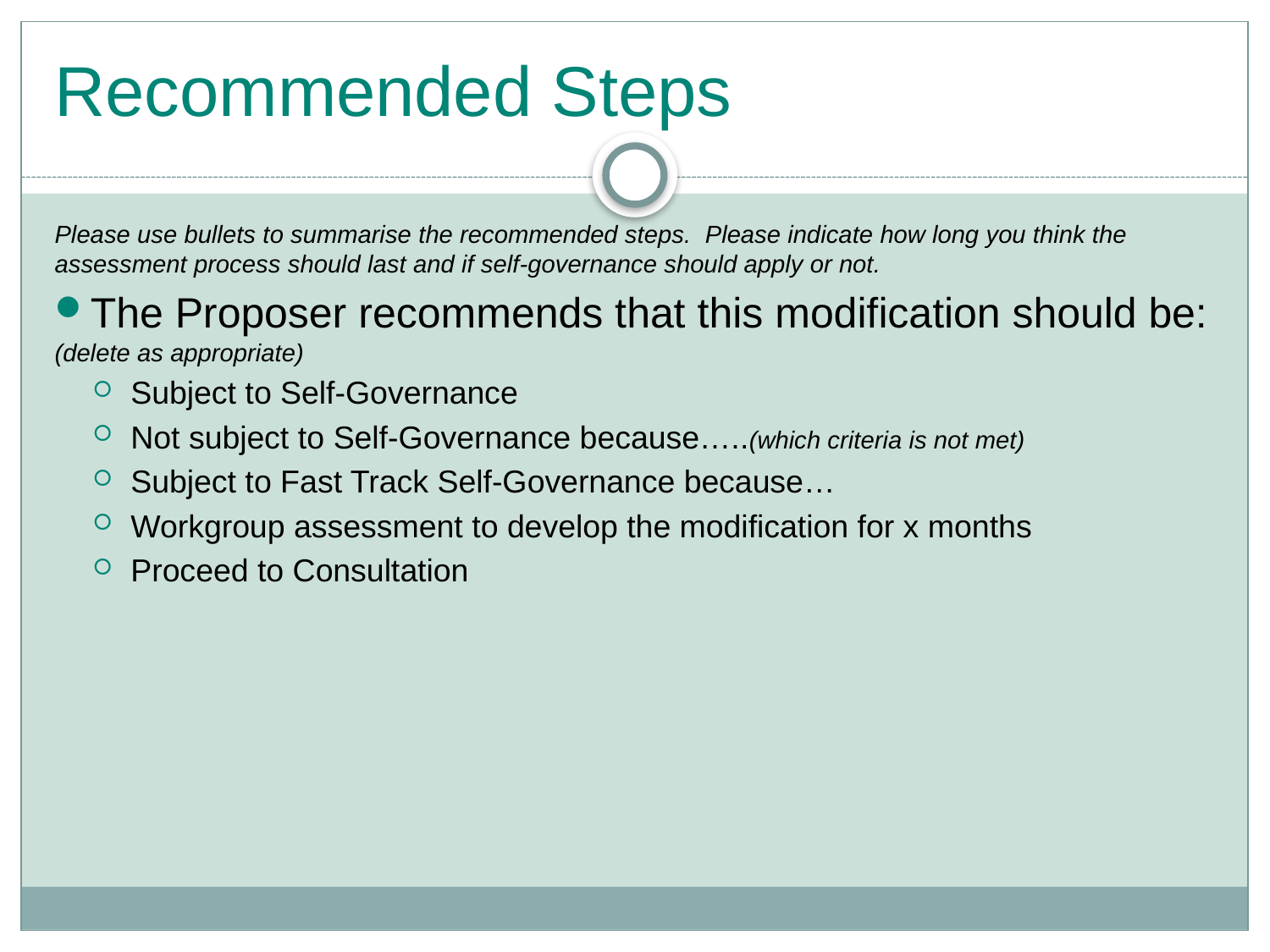

# Recommended Steps
Please use bullets to summarise the recommended steps.  Please indicate how long you think the assessment process should last and if self-governance should apply or not.
The Proposer recommends that this modification should be: (delete as appropriate)
Subject to Self-Governance
Not subject to Self-Governance because…..(which criteria is not met)
Subject to Fast Track Self-Governance because…
Workgroup assessment to develop the modification for x months
Proceed to Consultation